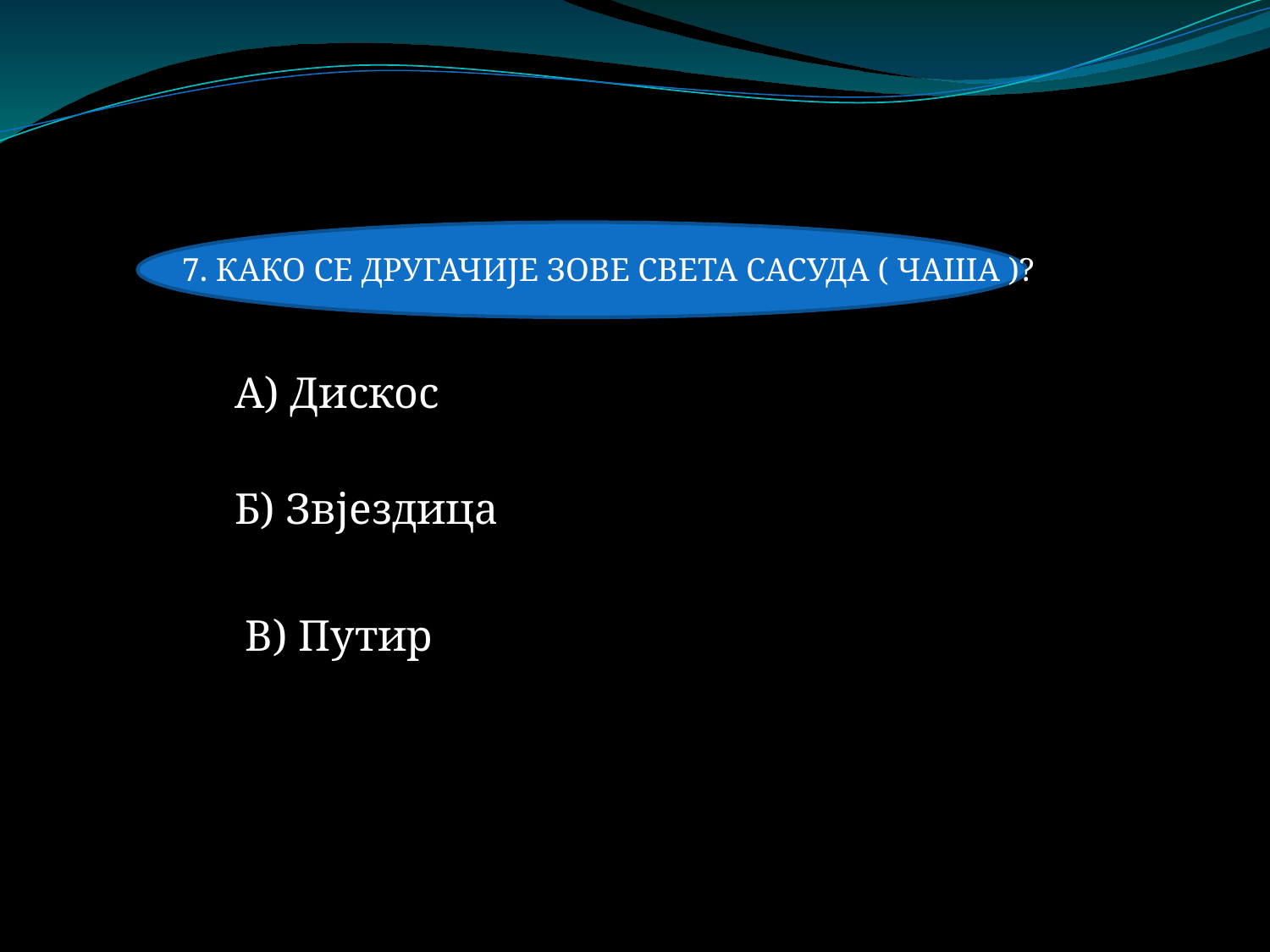

7. КАКО СЕ ДРУГАЧИЈЕ ЗОВЕ СВЕТА САСУДА ( ЧАША )?
А) Дискос
Б) Звјездица
В) Путир